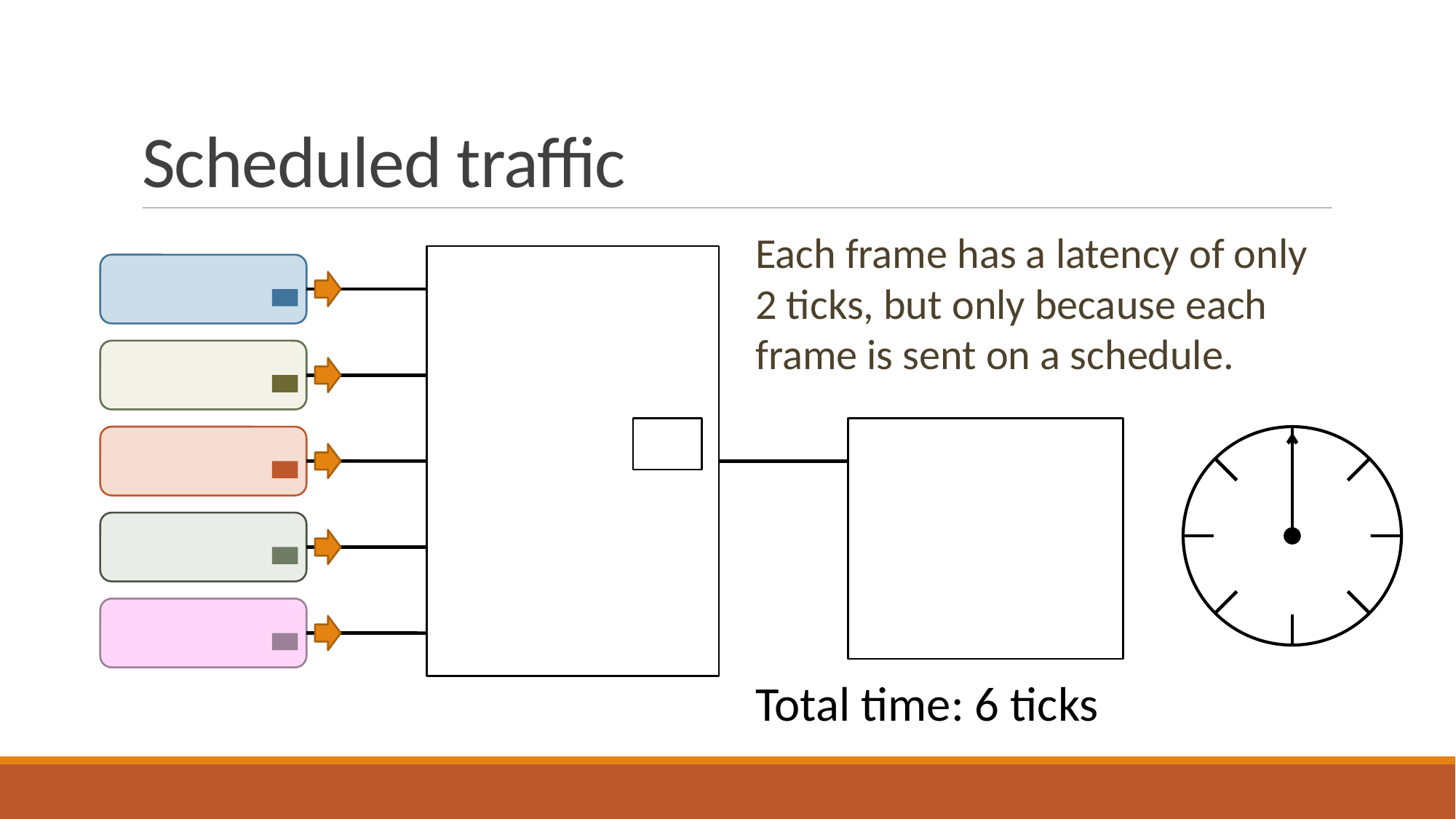

# Scheduled traffic
Each frame has a latency of only 2 ticks, but only because each frame is sent on a schedule.

Total time: 6 ticks